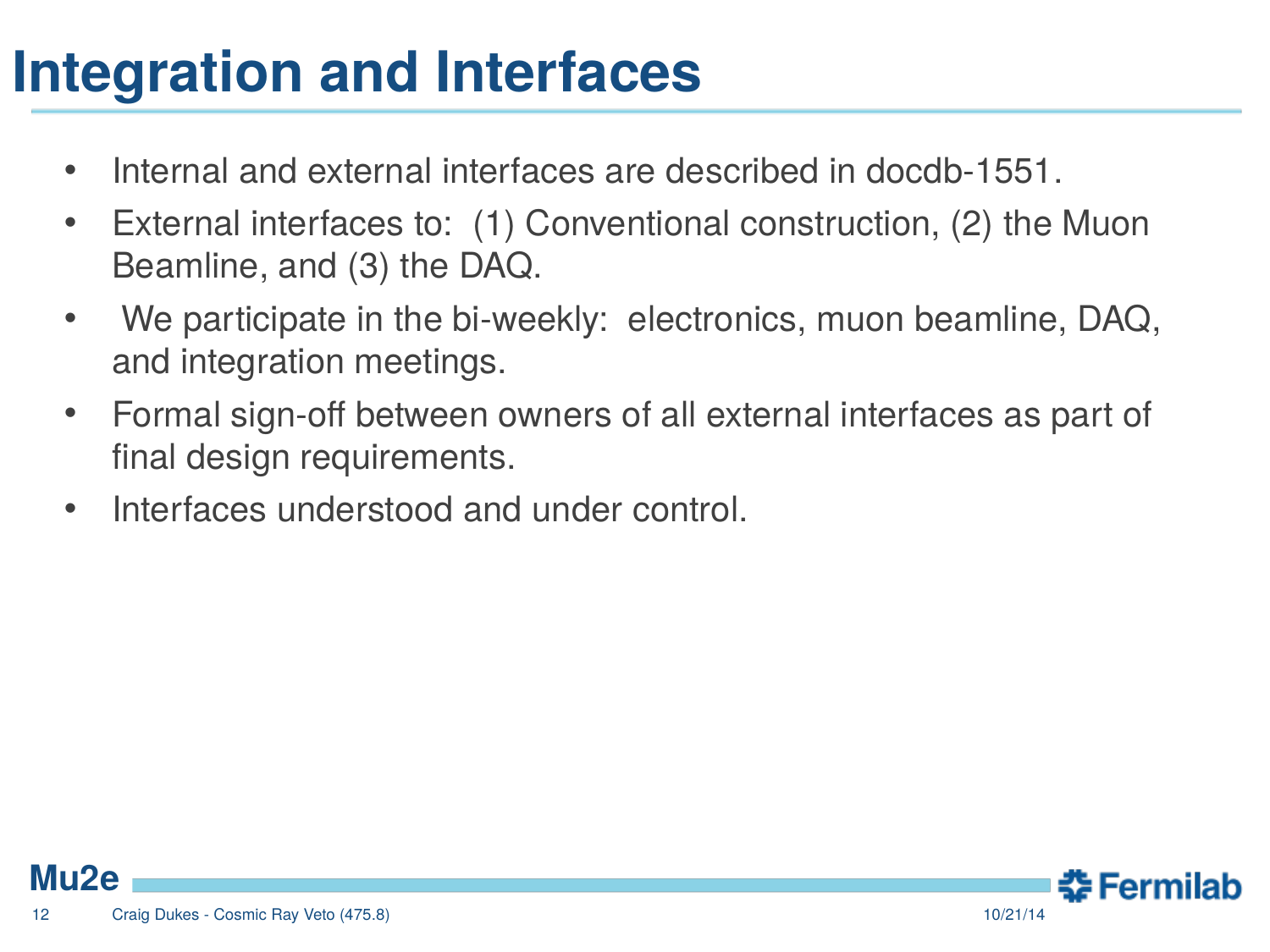

# Integration and Interfaces
Internal and external interfaces are described in docdb-1551.
External interfaces to:  (1) Conventional construction, (2) the Muon Beamline, and (3) the DAQ.
 We participate in the bi-weekly:  electronics, muon beamline, DAQ, and integration meetings.
Formal sign-off between owners of all external interfaces as part of final design requirements.
Interfaces understood and under control.
12
Craig Dukes - Cosmic Ray Veto (475.8)
10/21/14